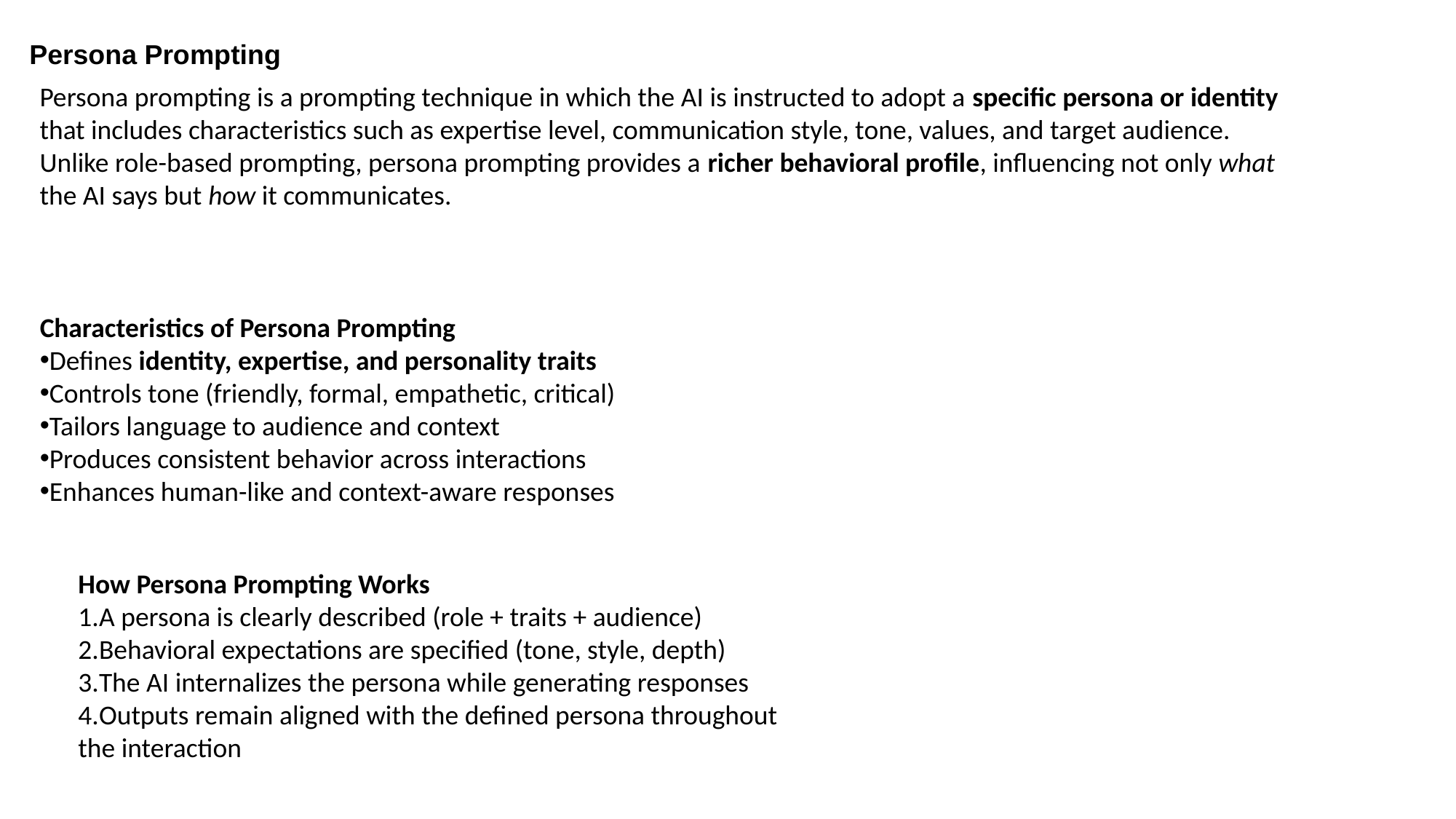

Persona Prompting
Persona prompting is a prompting technique in which the AI is instructed to adopt a specific persona or identity that includes characteristics such as expertise level, communication style, tone, values, and target audience. Unlike role-based prompting, persona prompting provides a richer behavioral profile, influencing not only what the AI says but how it communicates.
Characteristics of Persona Prompting
Defines identity, expertise, and personality traits
Controls tone (friendly, formal, empathetic, critical)
Tailors language to audience and context
Produces consistent behavior across interactions
Enhances human-like and context-aware responses
How Persona Prompting Works
A persona is clearly described (role + traits + audience)
Behavioral expectations are specified (tone, style, depth)
The AI internalizes the persona while generating responses
Outputs remain aligned with the defined persona throughout the interaction